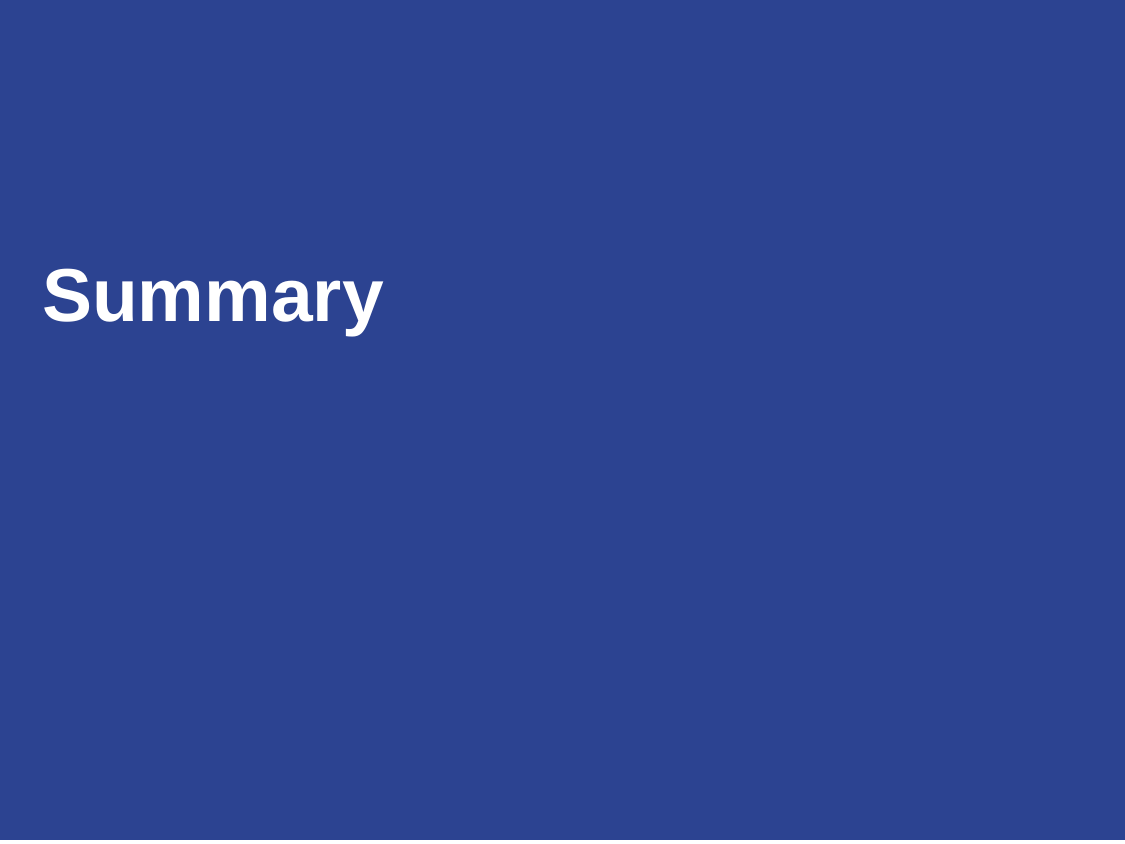

Summary
Cosmic Ray Transport Models - an overview